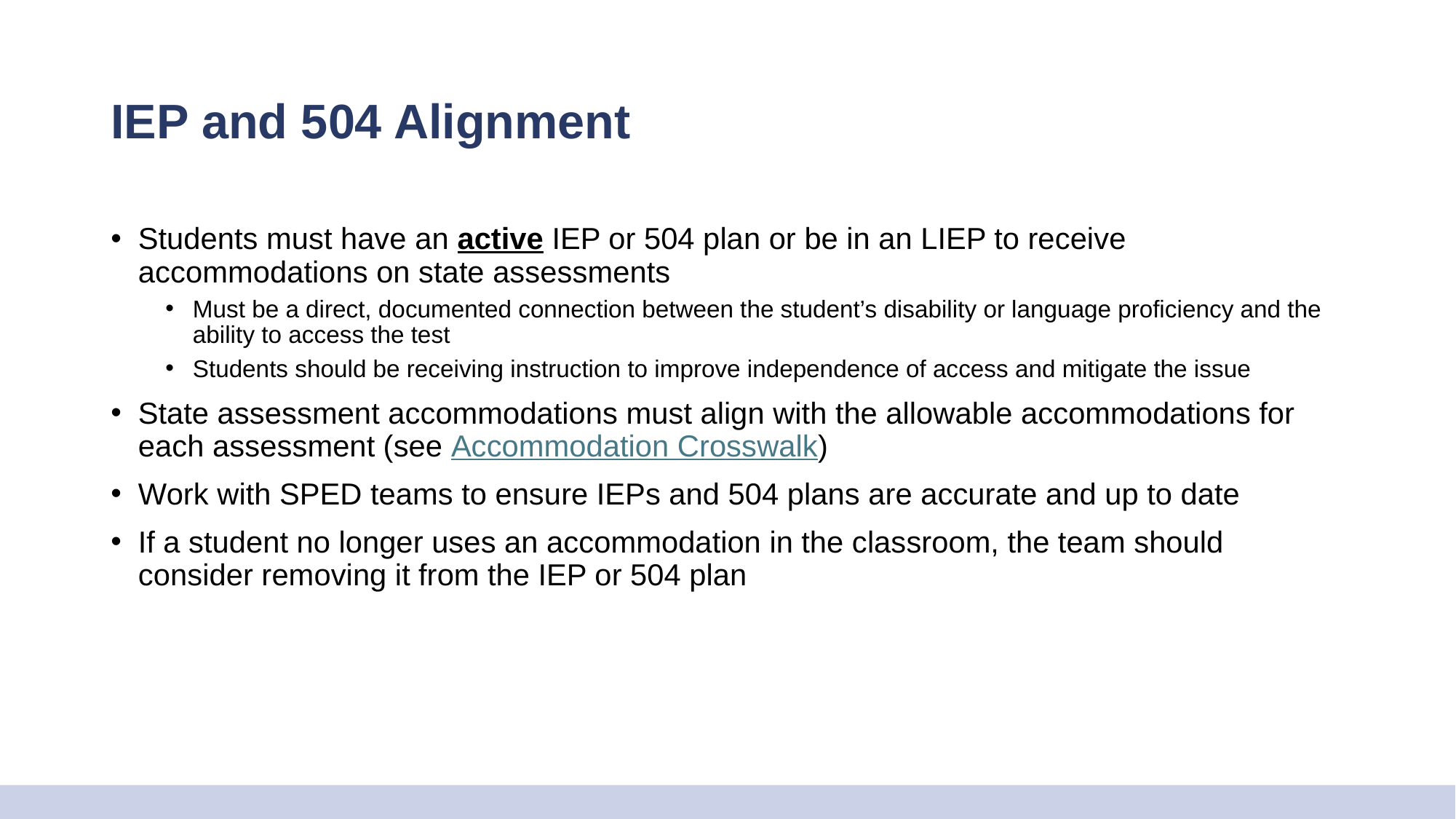

# IEP and 504 Alignment
Students must have an active IEP or 504 plan or be in an LIEP to receive accommodations on state assessments
Must be a direct, documented connection between the student’s disability or language proficiency and the ability to access the test
Students should be receiving instruction to improve independence of access and mitigate the issue
State assessment accommodations must align with the allowable accommodations for each assessment (see Accommodation Crosswalk)
Work with SPED teams to ensure IEPs and 504 plans are accurate and up to date
If a student no longer uses an accommodation in the classroom, the team should consider removing it from the IEP or 504 plan